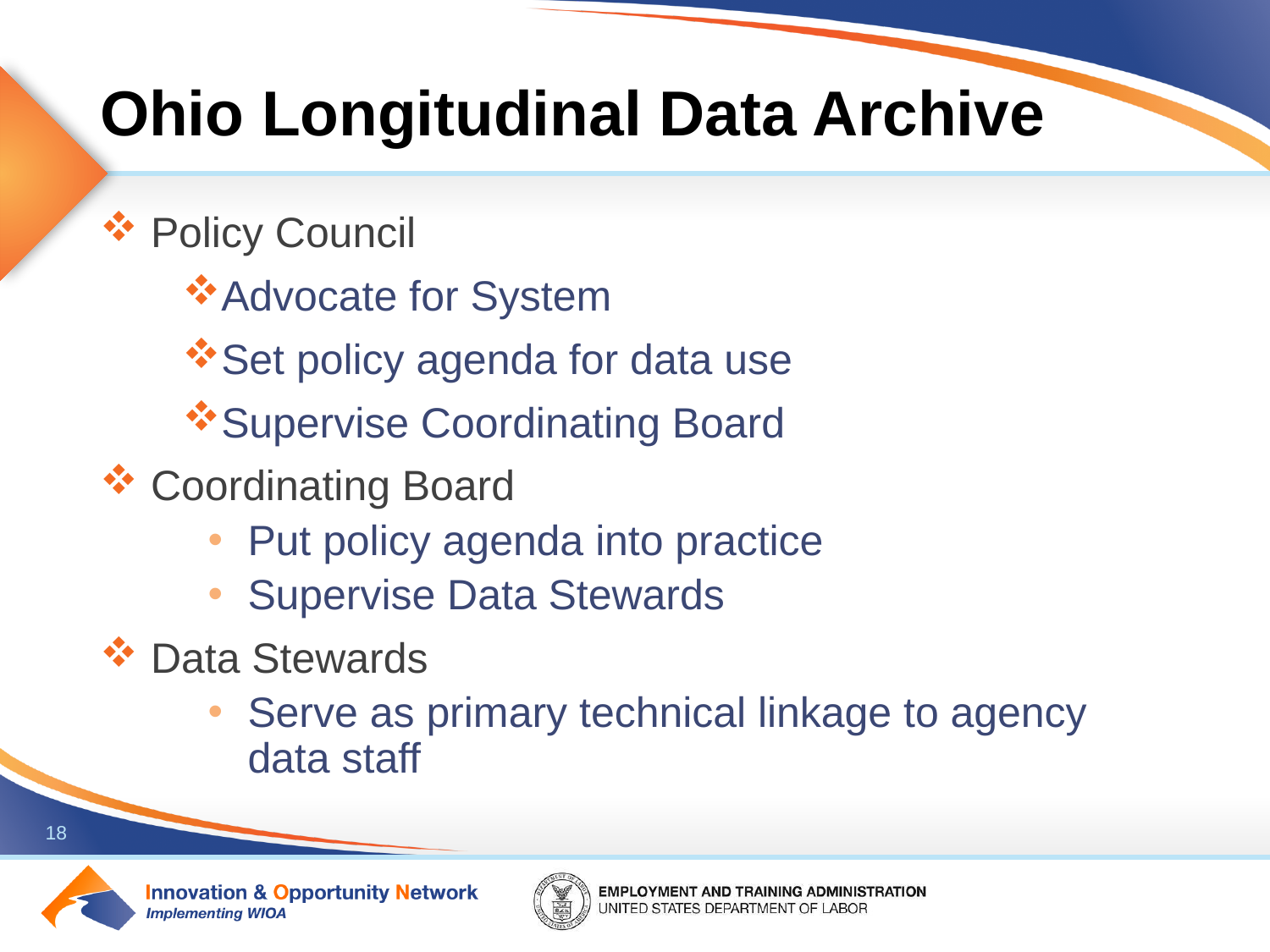

# Ohio Longitudinal Data Archive
Policy Council
Advocate for System
Set policy agenda for data use
Supervise Coordinating Board
Coordinating Board
Put policy agenda into practice
Supervise Data Stewards
Data Stewards
Serve as primary technical linkage to agency data staff